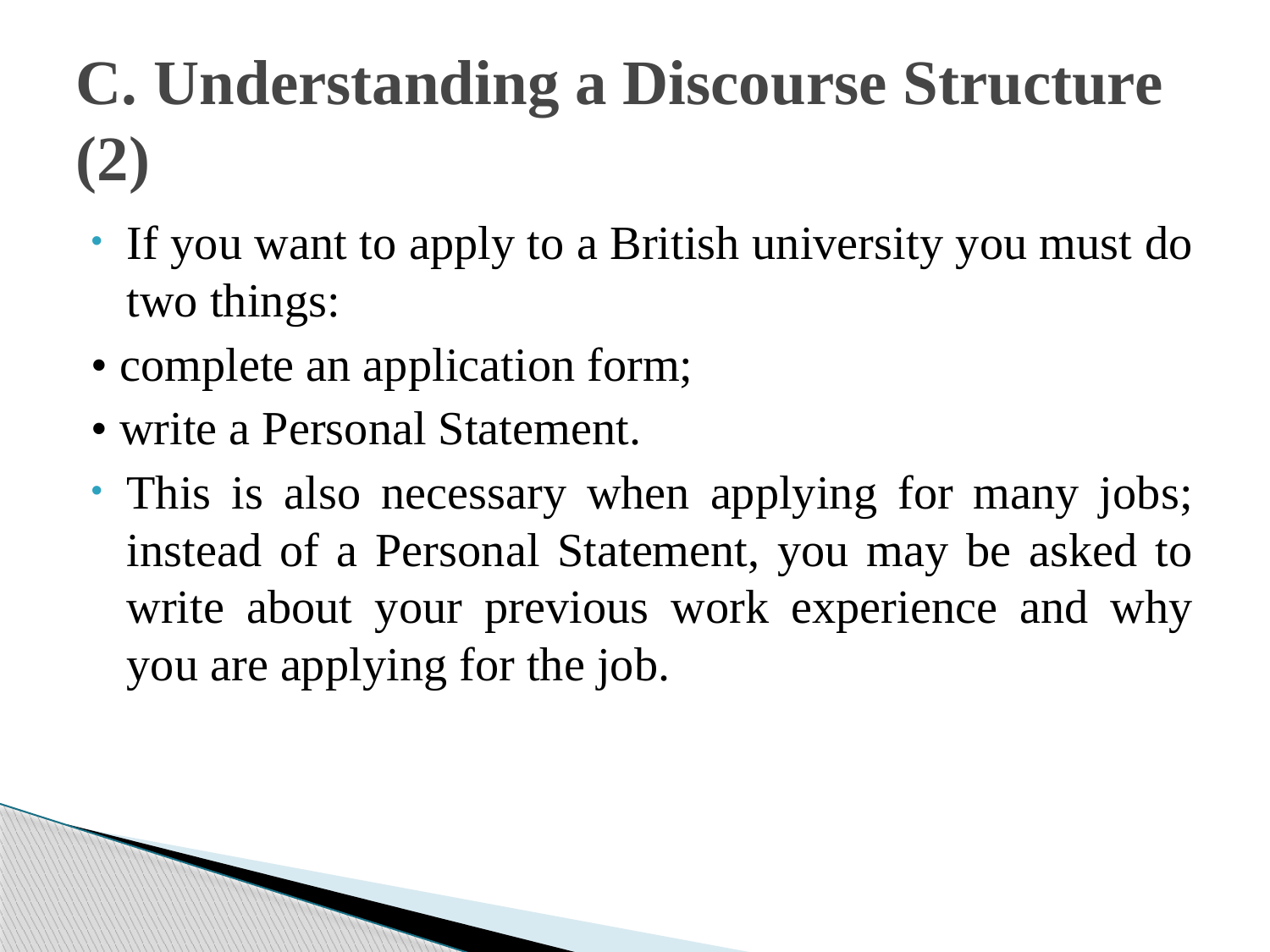

# C. Understanding a Discourse Structure (2)
If you want to apply to a British university you must do two things:
• complete an application form;
• write a Personal Statement.
This is also necessary when applying for many jobs; instead of a Personal Statement, you may be asked to write about your previous work experience and why you are applying for the job.